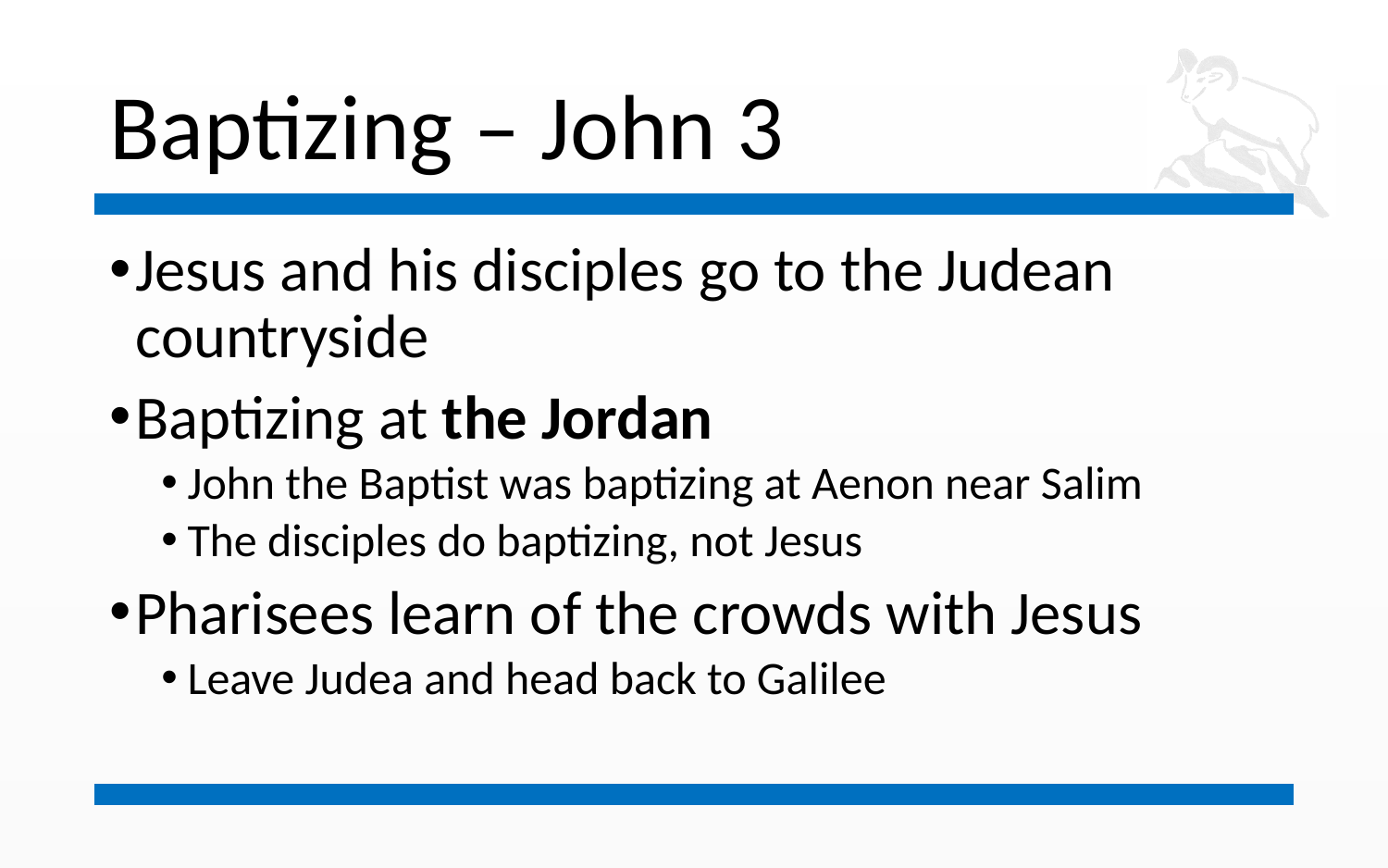

# Baptizing – John 3
Jesus and his disciples go to the Judean countryside
Baptizing at the Jordan
John the Baptist was baptizing at Aenon near Salim
The disciples do baptizing, not Jesus
Pharisees learn of the crowds with Jesus
Leave Judea and head back to Galilee